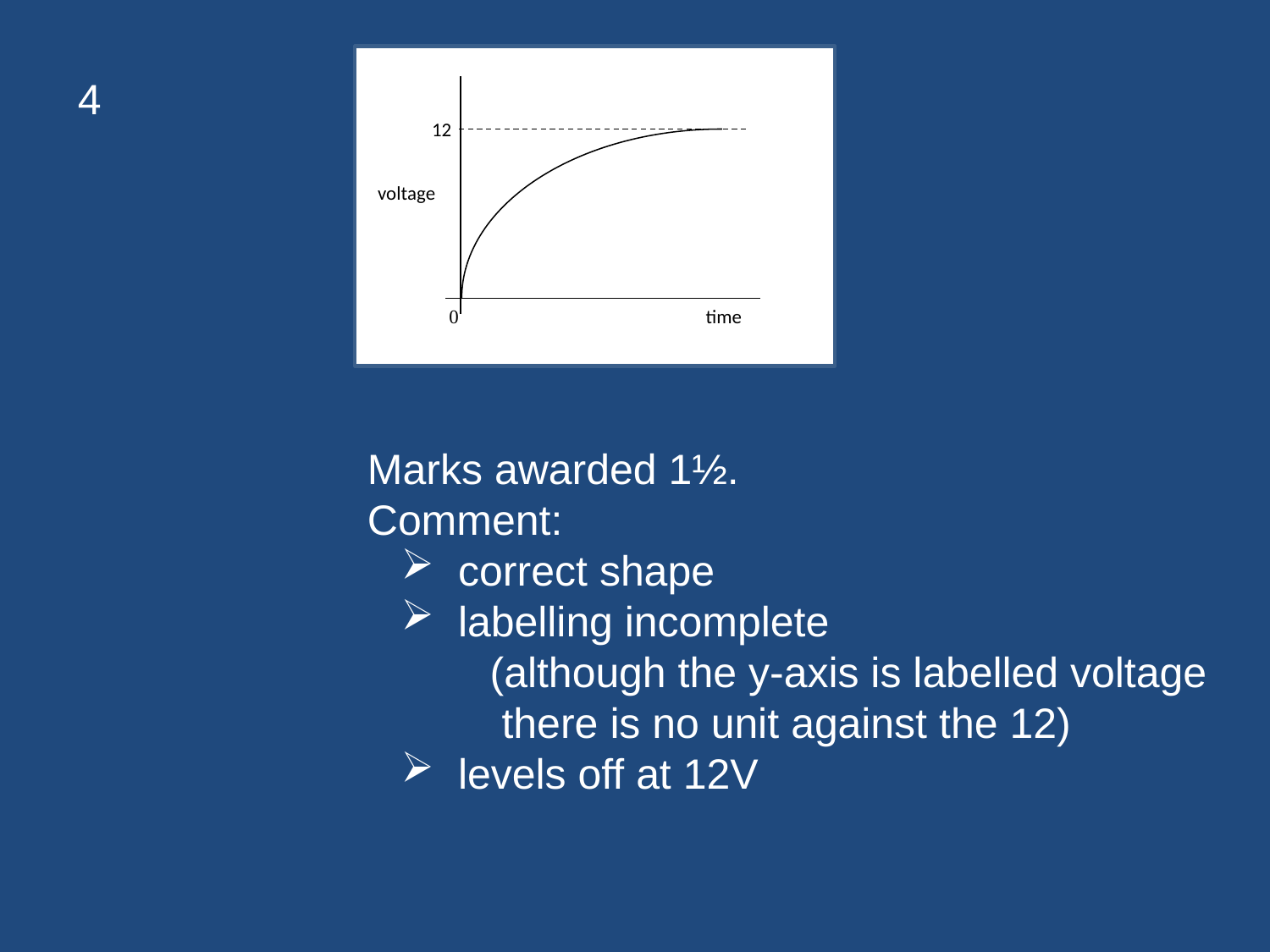

4
12

voltage
0
time
Marks awarded 1½.
Comment:
  correct shape
  labelling incomplete
     (although the y-axis is labelled voltage
      there is no unit against the 12)
  levels off at 12V